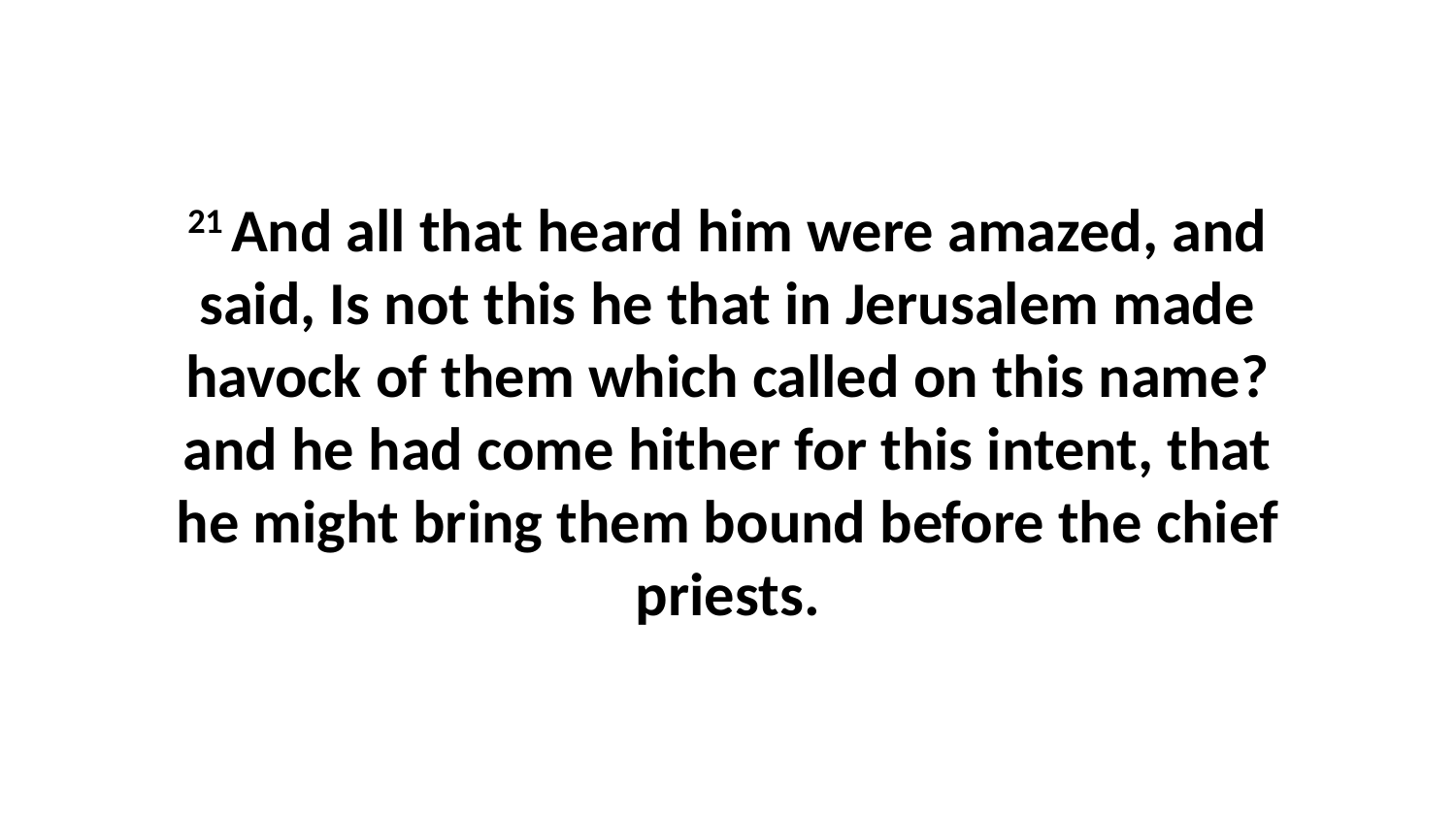

21 And all that heard him were amazed, and said, Is not this he that in Jerusalem made havock of them which called on this name? and he had come hither for this intent, that he might bring them bound before the chief priests.